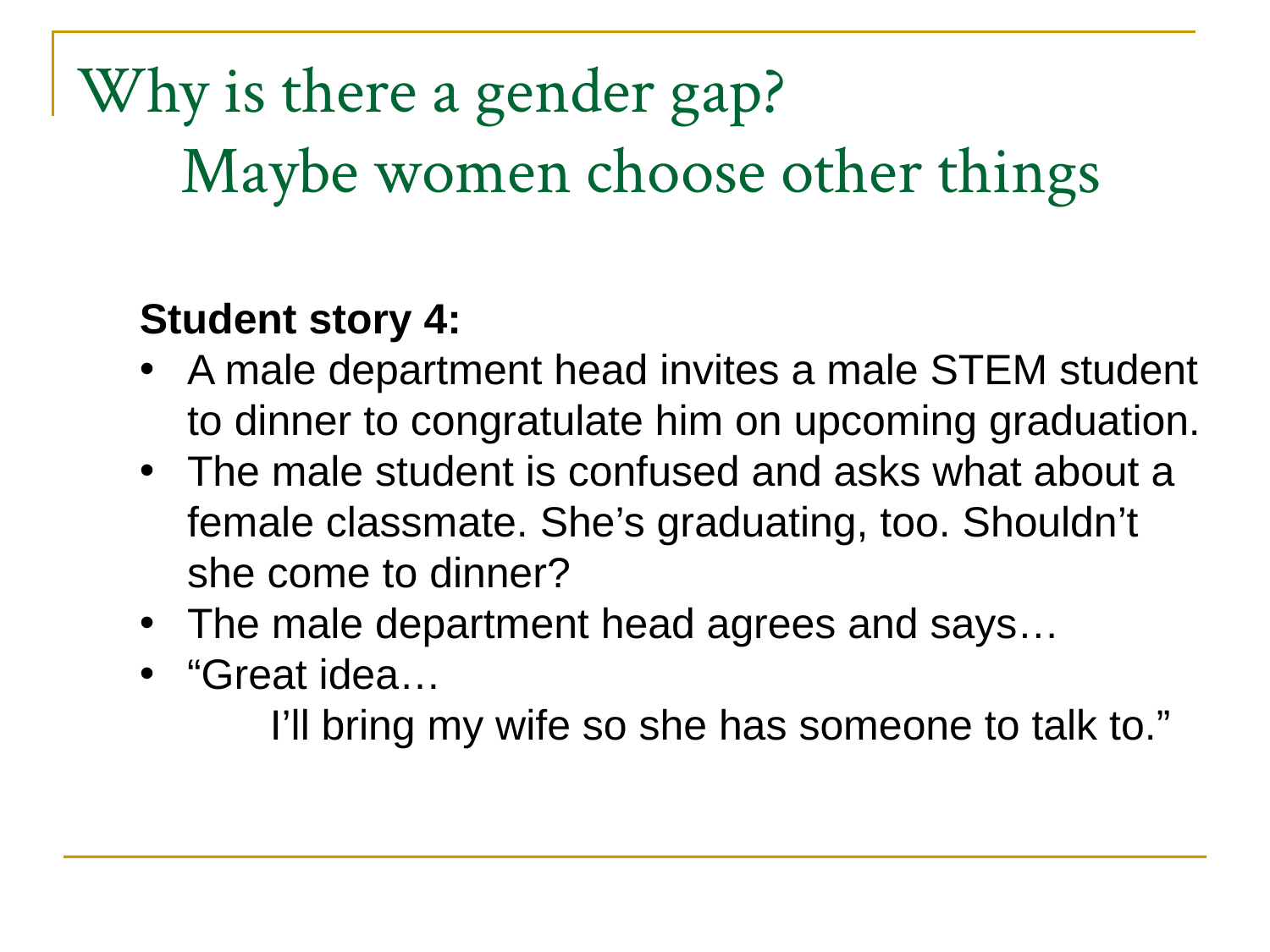

# Why is there a gender gap? Maybe women choose other things
Student story 4:
A male department head invites a male STEM student to dinner to congratulate him on upcoming graduation.
The male student is confused and asks what about a female classmate. She’s graduating, too. Shouldn’t she come to dinner?
The male department head agrees and says…
“Great idea…
           I’ll bring my wife so she has someone to talk to.”